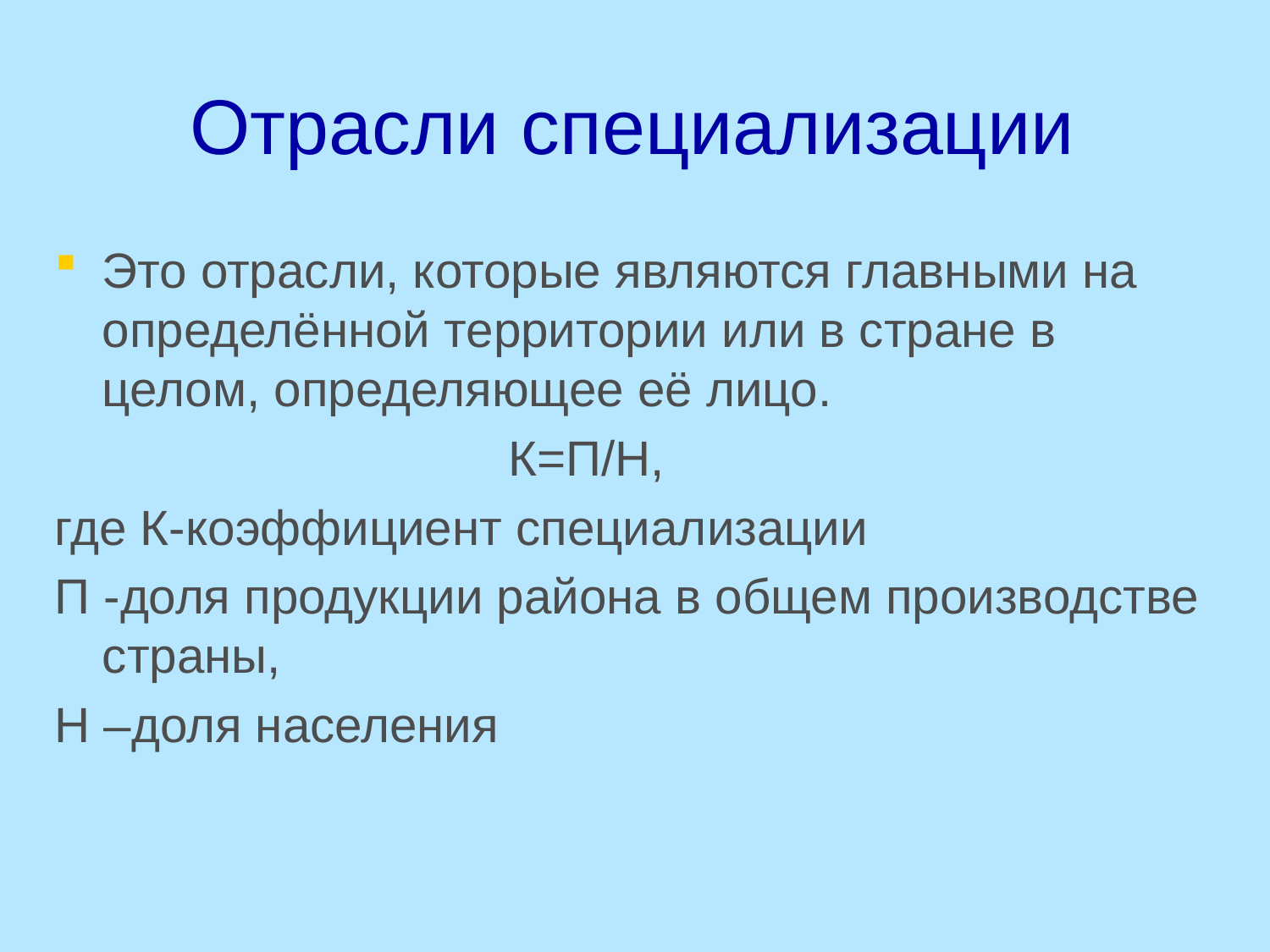

# Отрасли специализации
Это отрасли, которые являются главными на определённой территории или в стране в целом, определяющее её лицо.
                                 К=П/Н,
где К-коэффициент специализации
П -доля продукции района в общем производстве страны,
Н –доля населения